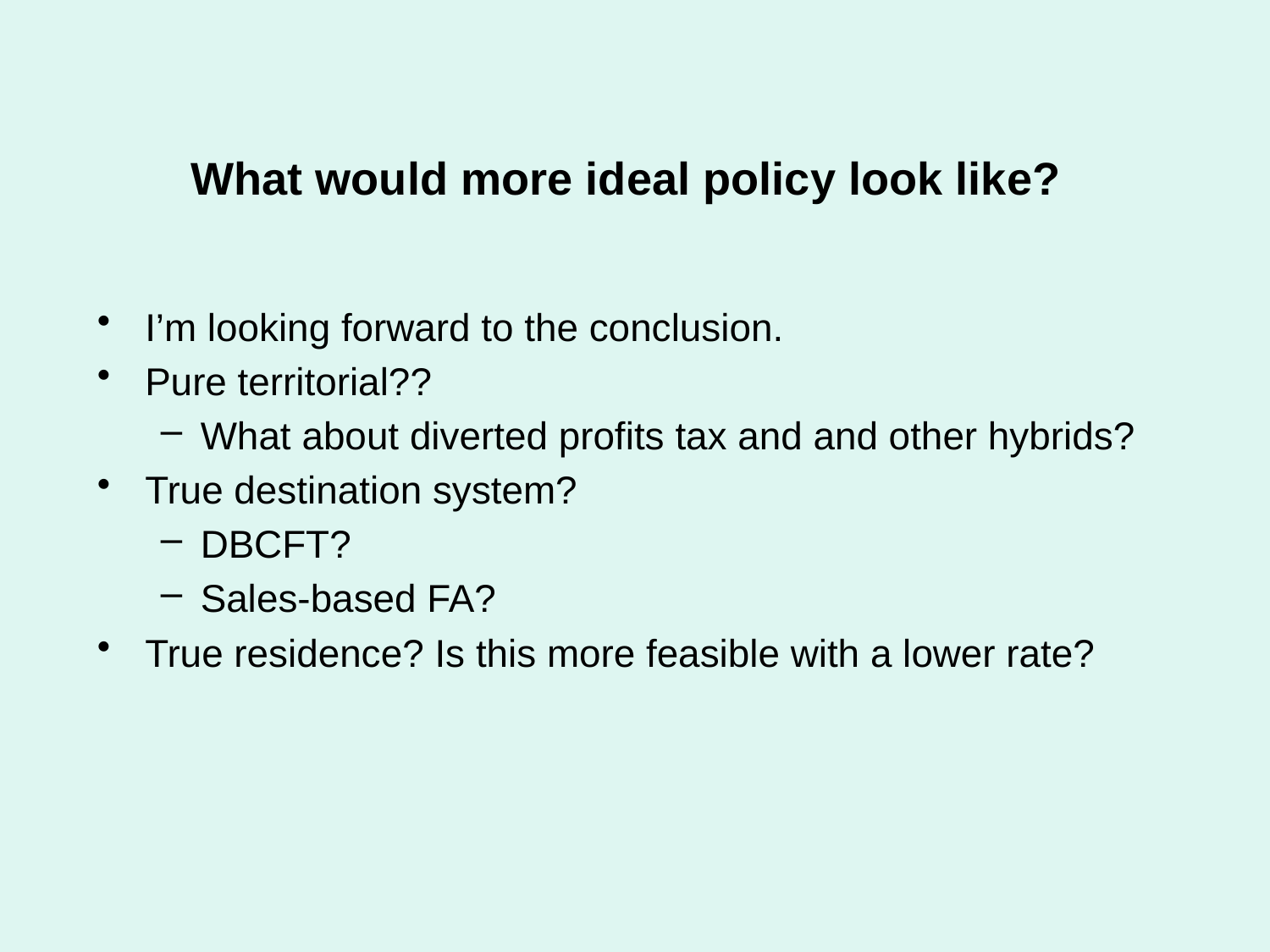

# What would more ideal policy look like?
I’m looking forward to the conclusion.
Pure territorial??
What about diverted profits tax and and other hybrids?
True destination system?
DBCFT?
Sales-based FA?
True residence? Is this more feasible with a lower rate?